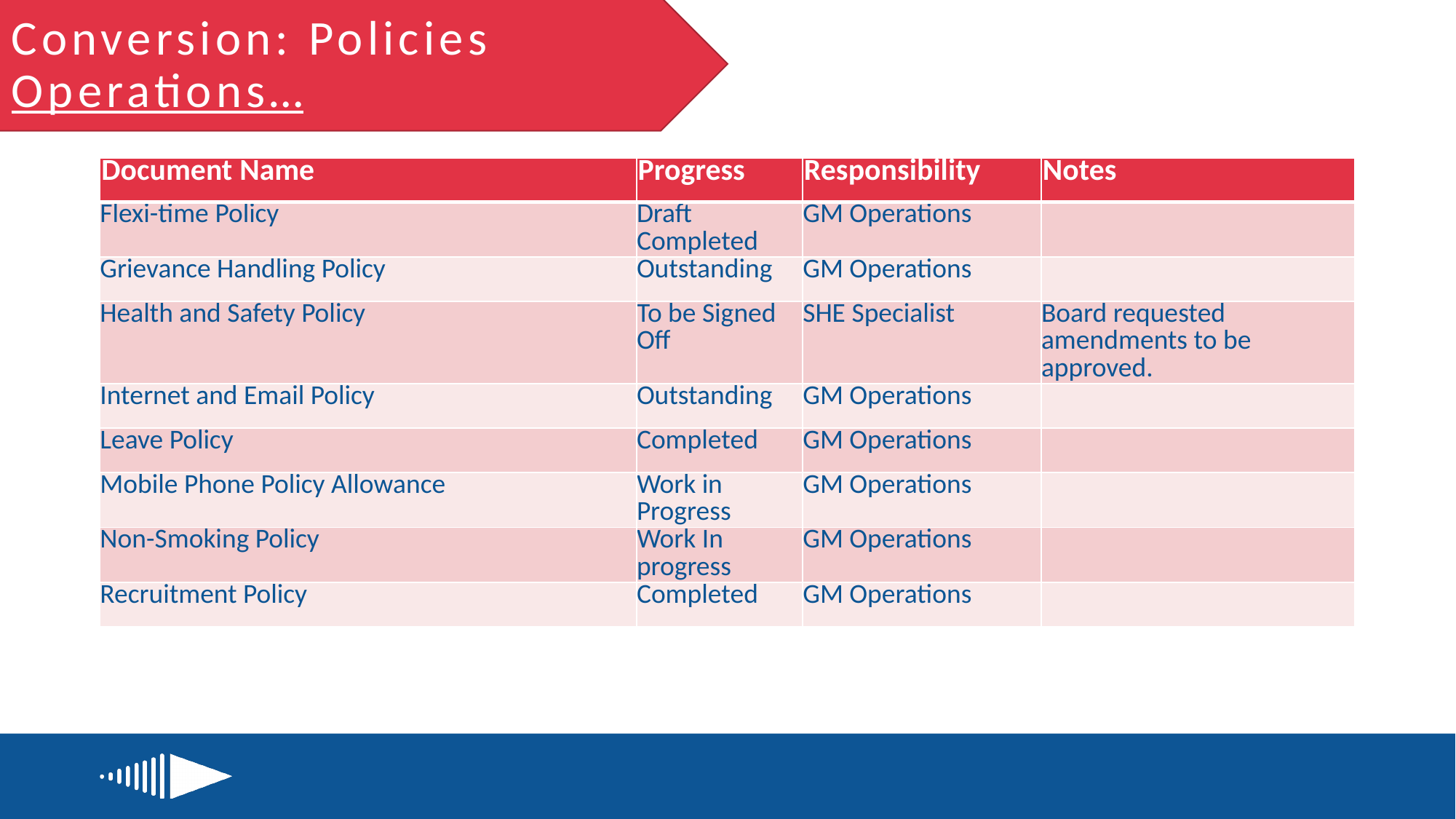

# Conversion: Policies Operations…
| Document Name | Progress | Responsibility | Notes |
| --- | --- | --- | --- |
| Flexi-time Policy | Draft Completed | GM Operations |  |
| Grievance Handling Policy | Outstanding | GM Operations |  |
| Health and Safety Policy | To be Signed Off | SHE Specialist | Board requested amendments to be approved. |
| Internet and Email Policy | Outstanding | GM Operations |  |
| Leave Policy | Completed | GM Operations |  |
| Mobile Phone Policy Allowance | Work in Progress | GM Operations |  |
| Non-Smoking Policy | Work In progress | GM Operations |  |
| Recruitment Policy | Completed | GM Operations |  |